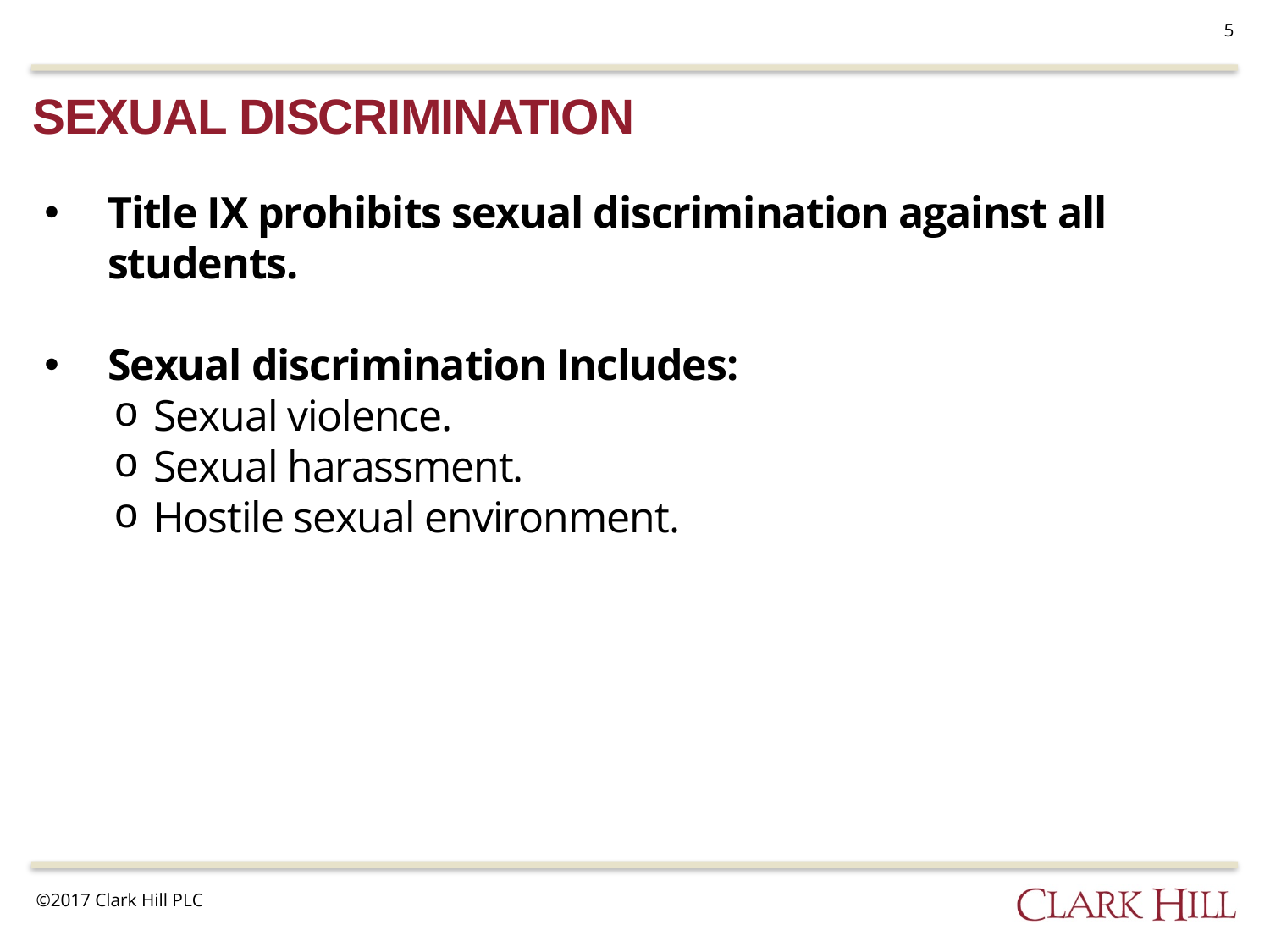

5
sexual discrimination
Title IX prohibits sexual discrimination against all students.

Sexual discrimination Includes:
Sexual violence.
Sexual harassment.
Hostile sexual environment.
©2017 Clark Hill PLC
©2017 Clark Hill PLC